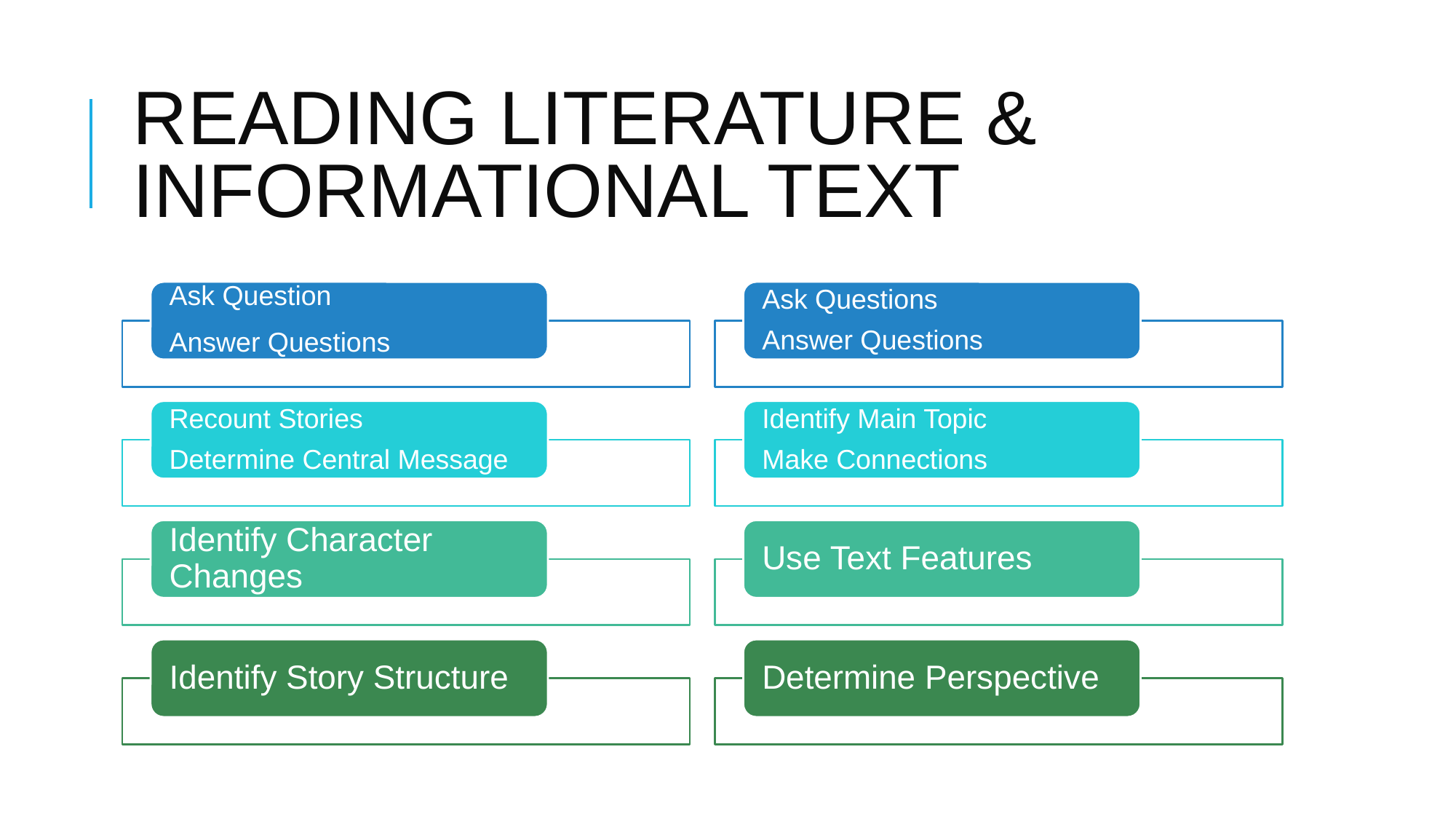

# READING LITERATURE & INFORMATIONAL TEXT

Ask Question
Answer Questions

Recount Stories
Determine Central Message

Identify Character Changes

Identify Story Structure

Ask Questions
Answer Questions

Identify Main Topic
Make Connections

Use Text Features

Determine Perspective